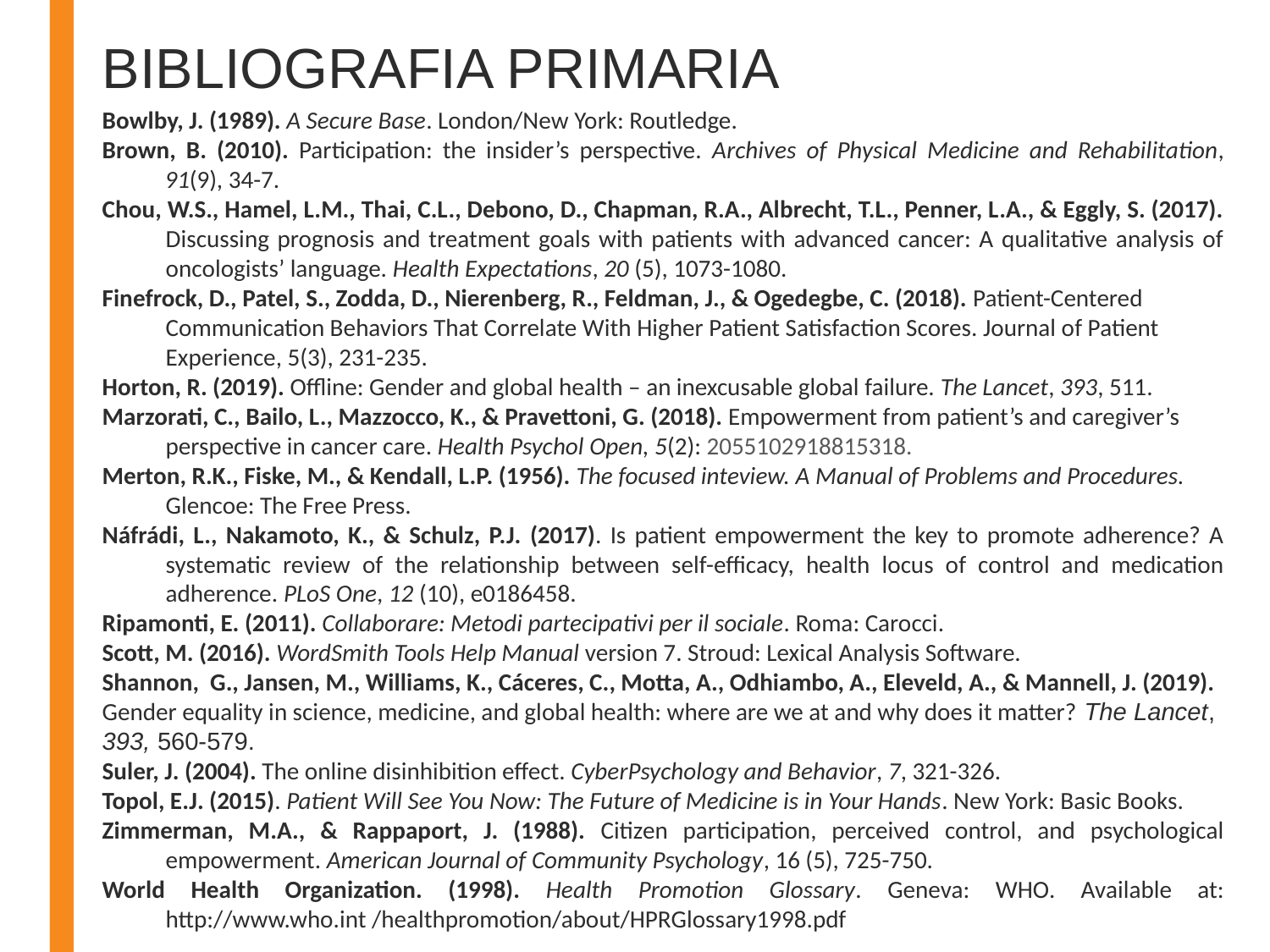

# BIBLIOGRAFIA PRIMARIA
Bowlby, J. (1989). A Secure Base. London/New York: Routledge.
Brown, B. (2010). Participation: the insider’s perspective. Archives of Physical Medicine and Rehabilitation, 91(9), 34-7.
Chou, W.S., Hamel, L.M., Thai, C.L., Debono, D., Chapman, R.A., Albrecht, T.L., Penner, L.A., & Eggly, S. (2017). Discussing prognosis and treatment goals with patients with advanced cancer: A qualitative analysis of oncologists’ language. Health Expectations, 20 (5), 1073-1080.
Finefrock, D., Patel, S., Zodda, D., Nierenberg, R., Feldman, J., & Ogedegbe, C. (2018). Patient-Centered Communication Behaviors That Correlate With Higher Patient Satisfaction Scores. Journal of Patient Experience, 5(3), 231-235.
Horton, R. (2019). Offline: Gender and global health – an inexcusable global failure. The Lancet, 393, 511.
Marzorati, C., Bailo, L., Mazzocco, K., & Pravettoni, G. (2018). Empowerment from patient’s and caregiver’s perspective in cancer care. Health Psychol Open, 5(2): 2055102918815318.
Merton, R.K., Fiske, M., & Kendall, L.P. (1956). The focused inteview. A Manual of Problems and Procedures. Glencoe: The Free Press.
Náfrádi, L., Nakamoto, K., & Schulz, P.J. (2017). Is patient empowerment the key to promote adherence? A systematic review of the relationship between self-efficacy, health locus of control and medication adherence. PLoS One, 12 (10), e0186458.
Ripamonti, E. (2011). Collaborare: Metodi partecipativi per il sociale. Roma: Carocci.
Scott, M. (2016). WordSmith Tools Help Manual version 7. Stroud: Lexical Analysis Software.
Shannon,  G., Jansen, M., Williams, K., Cáceres, C., Motta, A., Odhiambo, A., Eleveld, A., & Mannell, J. (2019). Gender equality in science, medicine, and global health: where are we at and why does it matter? The Lancet, 393, 560-579.
Suler, J. (2004). The online disinhibition effect. CyberPsychology and Behavior, 7, 321-326.
Topol, E.J. (2015). Patient Will See You Now: The Future of Medicine is in Your Hands. New York: Basic Books.
Zimmerman, M.A., & Rappaport, J. (1988). Citizen participation, perceived control, and psychological empowerment. American Journal of Community Psychology, 16 (5), 725-750.
World Health Organization. (1998). Health Promotion Glossary. Geneva: WHO. Available at: http://www.who.int /healthpromotion/about/HPRGlossary1998.pdf